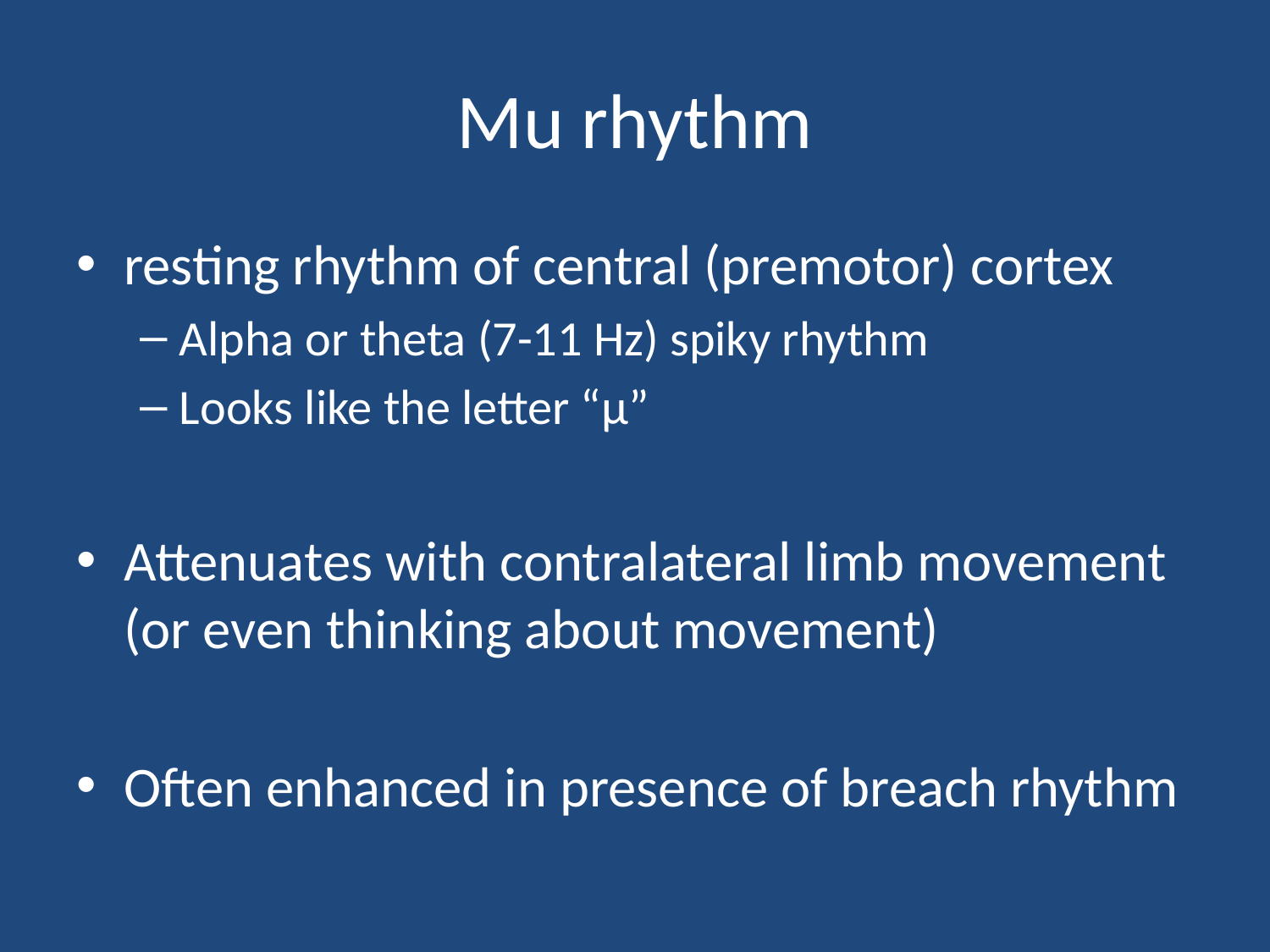

Mu rhythm
resting rhythm of central (premotor) cortex
Alpha or theta (7-11 Hz) spiky rhythm
Looks like the letter “µ”

Attenuates with contralateral limb movement (or even thinking about movement)

Often enhanced in presence of breach rhythm